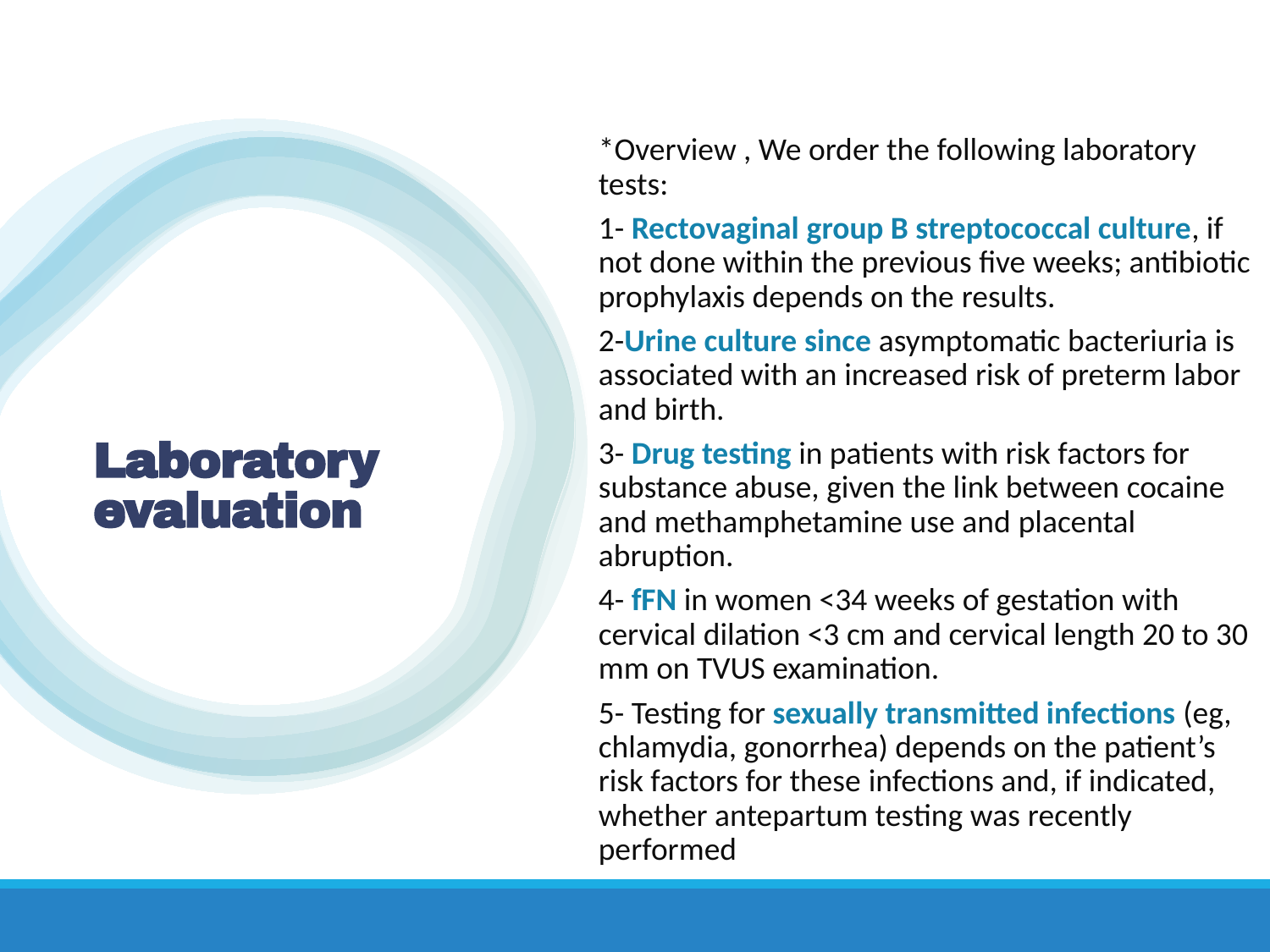

*Overview , We order the following laboratory tests:
1- Rectovaginal group B streptococcal culture, if not done within the previous five weeks; antibiotic prophylaxis depends on the results.
2-Urine culture since asymptomatic bacteriuria is associated with an increased risk of preterm labor and birth.
3- Drug testing in patients with risk factors for substance abuse, given the link between cocaine and methamphetamine use and placental abruption.
4- fFN in women <34 weeks of gestation with cervical dilation <3 cm and cervical length 20 to 30 mm on TVUS examination.
5- Testing for sexually transmitted infections (eg, chlamydia, gonorrhea) depends on the patient’s risk factors for these infections and, if indicated, whether antepartum testing was recently performed

# Laboratory evaluation